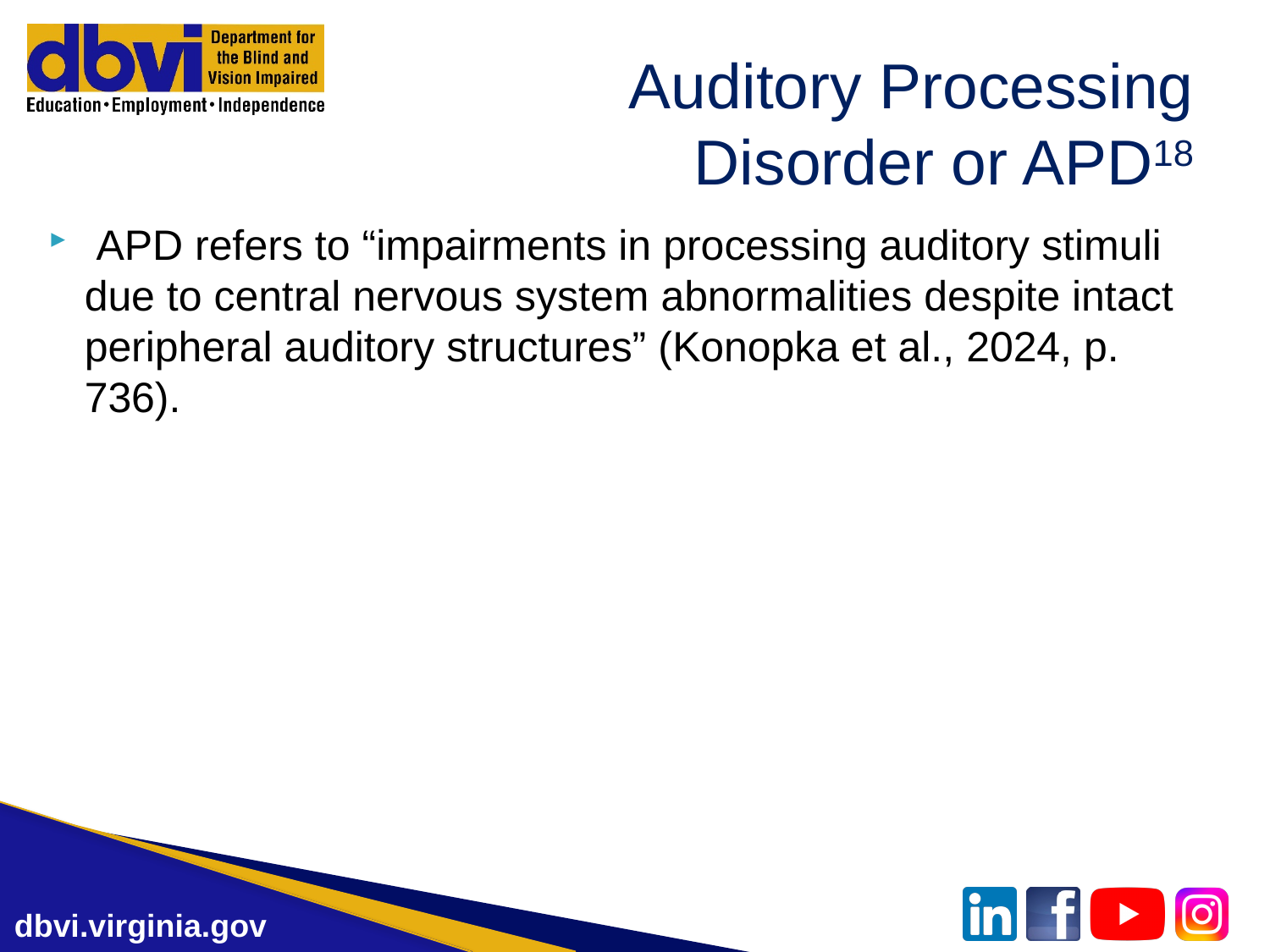

# Auditory Processing Disorder or APD18
 APD refers to “impairments in processing auditory stimuli due to central nervous system abnormalities despite intact peripheral auditory structures” (Konopka et al., 2024, p. 736).